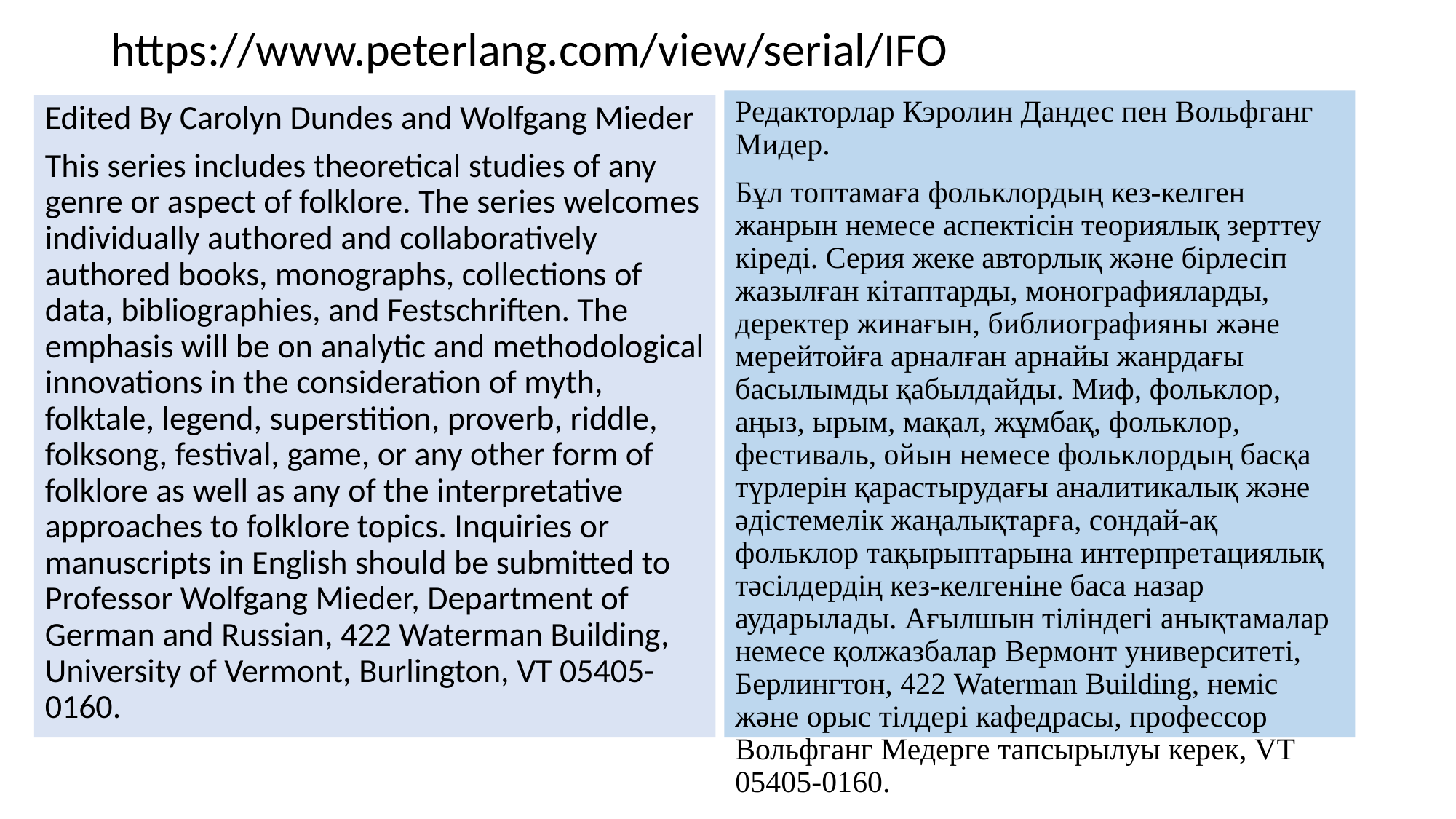

# https://www.peterlang.com/view/serial/IFO
Редакторлар Кэролин Дандес пен Вольфганг Мидер.
Бұл топтамаға фольклордың кез-келген жанрын немесе аспектісін теориялық зерттеу кіреді. Серия жеке авторлық және бірлесіп жазылған кітаптарды, монографияларды, деректер жинағын, библиографияны және мерейтойға арналған арнайы жанрдағы басылымды қабылдайды. Миф, фольклор, аңыз, ырым, мақал, жұмбақ, фольклор, фестиваль, ойын немесе фольклордың басқа түрлерін қарастырудағы аналитикалық және әдістемелік жаңалықтарға, сондай-ақ фольклор тақырыптарына интерпретациялық тәсілдердің кез-келгеніне баса назар аударылады. Ағылшын тіліндегі анықтамалар немесе қолжазбалар Вермонт университеті, Берлингтон, 422 Waterman Building, неміс және орыс тілдері кафедрасы, профессор Вольфганг Медерге тапсырылуы керек, VT 05405-0160.
Edited By Carolyn Dundes and Wolfgang Mieder
This series includes theoretical studies of any genre or aspect of folklore. The series welcomes individually authored and collaboratively authored books, monographs, collections of data, bibliographies, and Festschriften. The emphasis will be on analytic and methodological innovations in the consideration of myth, folktale, legend, superstition, proverb, riddle, folksong, festival, game, or any other form of folklore as well as any of the interpretative approaches to folklore topics. Inquiries or manuscripts in English should be submitted to Professor Wolfgang Mieder, Department of German and Russian, 422 Waterman Building, University of Vermont, Burlington, VT 05405-0160.